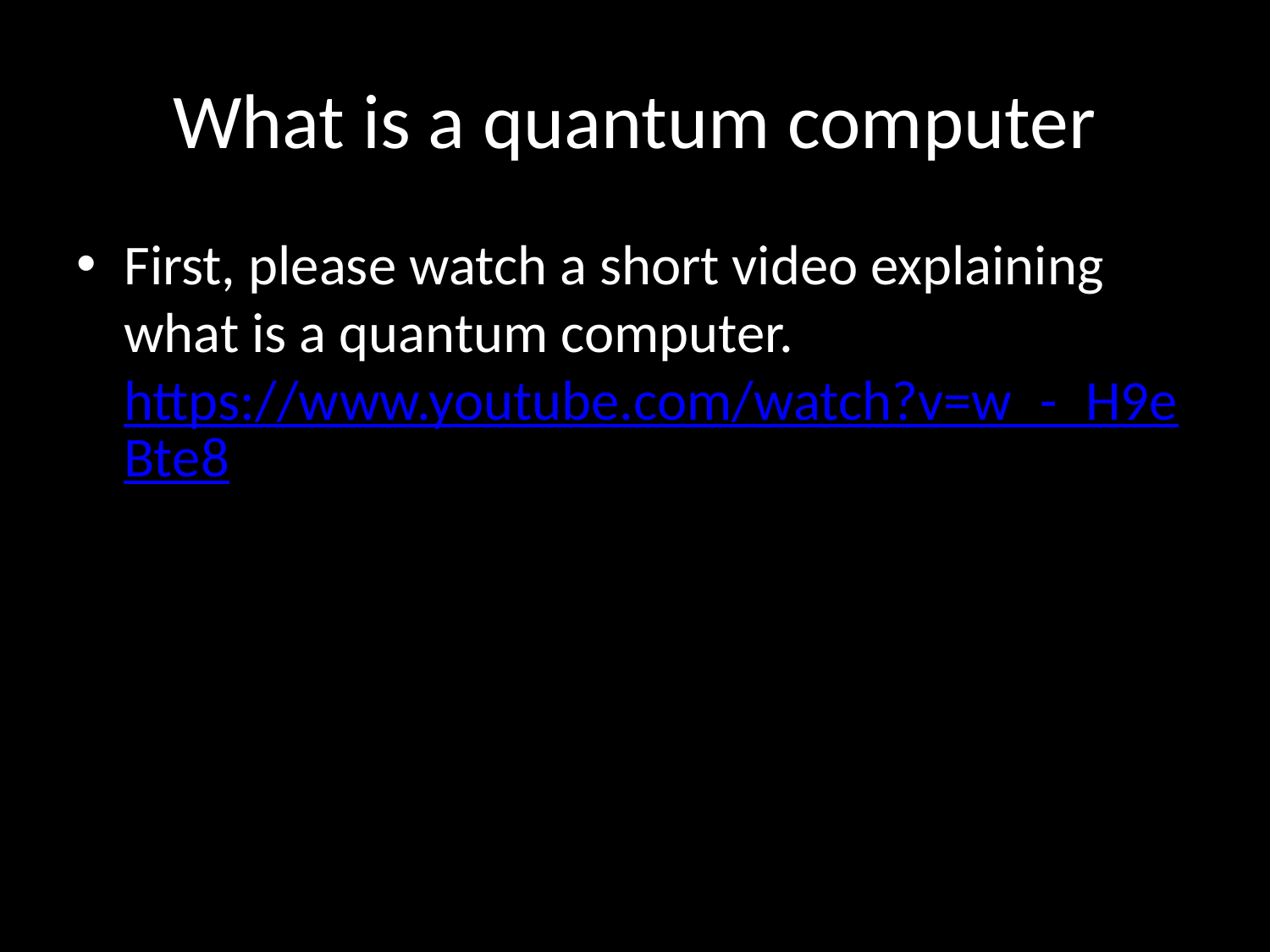

# What is a quantum computer
First, please watch a short video explaining what is a quantum computer.
https://www.youtube.com/watch?v=w_-_H9eBte8